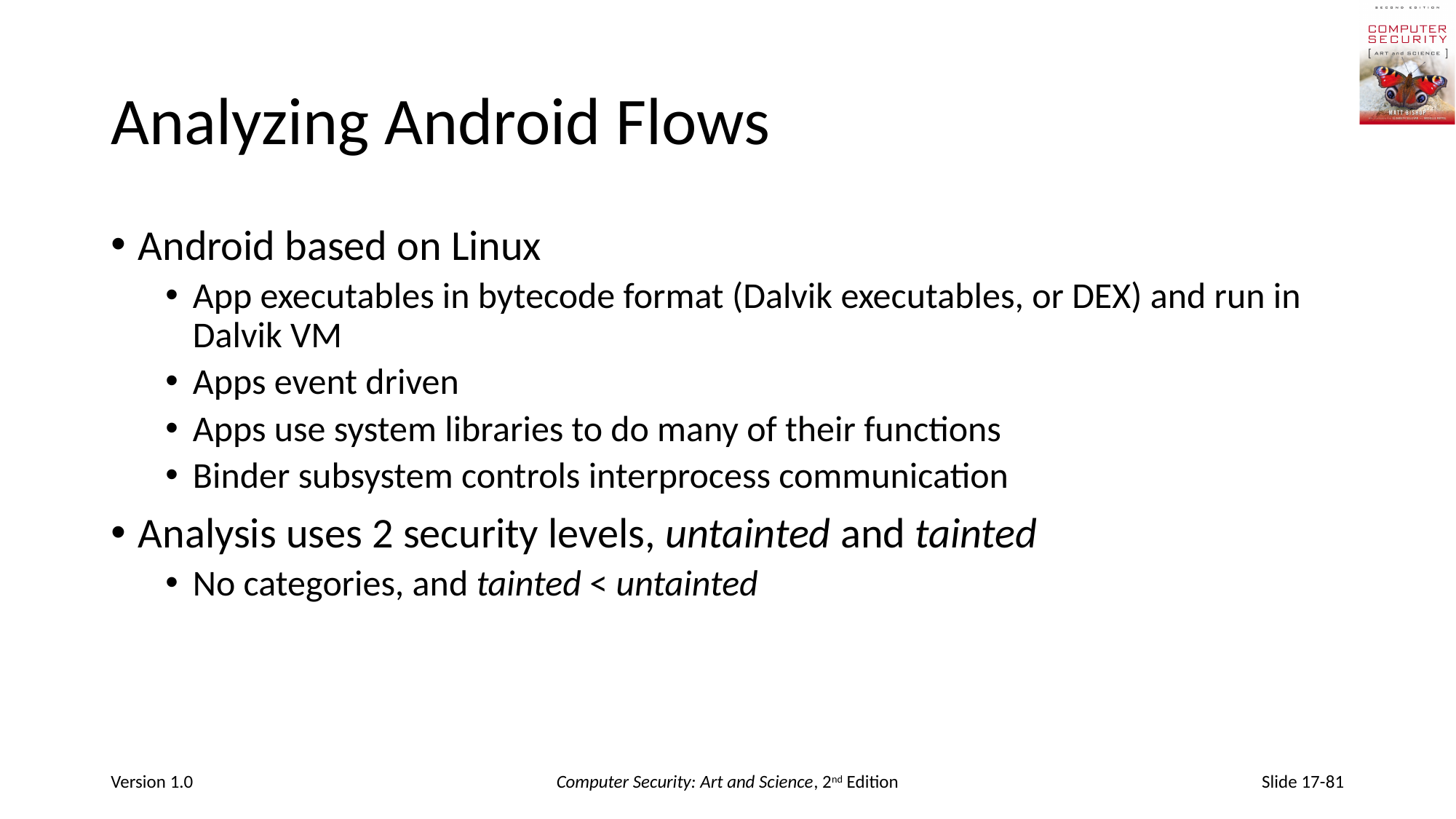

# Analyzing Android Flows
Android based on Linux
App executables in bytecode format (Dalvik executables, or DEX) and run in Dalvik VM
Apps event driven
Apps use system libraries to do many of their functions
Binder subsystem controls interprocess communication
Analysis uses 2 security levels, untainted and tainted
No categories, and tainted < untainted

Version 1.0
Computer Security: Art and Science, 2nd Edition
Slide 17-81